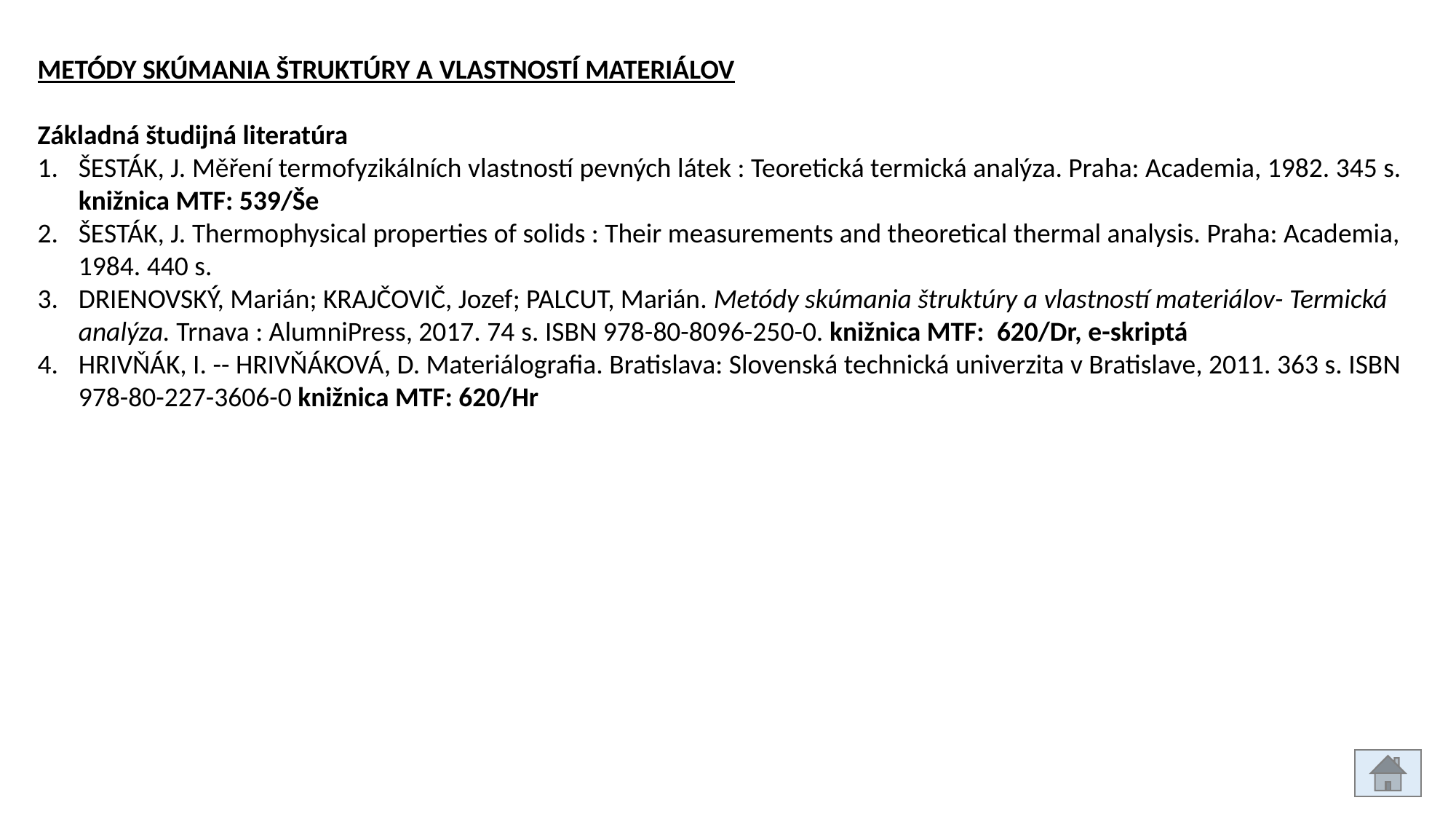

METÓDY SKÚMANIA ŠTRUKTÚRY A VLASTNOSTÍ MATERIÁLOV

Základná študijná literatúra
ŠESTÁK, J. Měření termofyzikálních vlastností pevných látek : Teoretická termická analýza. Praha: Academia, 1982. 345 s. knižnica MTF: 539/Še
ŠESTÁK, J. Thermophysical properties of solids : Their measurements and theoretical thermal analysis. Praha: Academia, 1984. 440 s.
DRIENOVSKÝ, Marián; KRAJČOVIČ, Jozef; PALCUT, Marián. Metódy skúmania štruktúry a vlastností materiálov- Termická analýza. Trnava : AlumniPress, 2017. 74 s. ISBN 978-80-8096-250-0. knižnica MTF:  620/Dr, e-skriptá
HRIVŇÁK, I. -- HRIVŇÁKOVÁ, D. Materiálografia. Bratislava: Slovenská technická univerzita v Bratislave, 2011. 363 s. ISBN 978-80-227-3606-0 knižnica MTF: 620/Hr